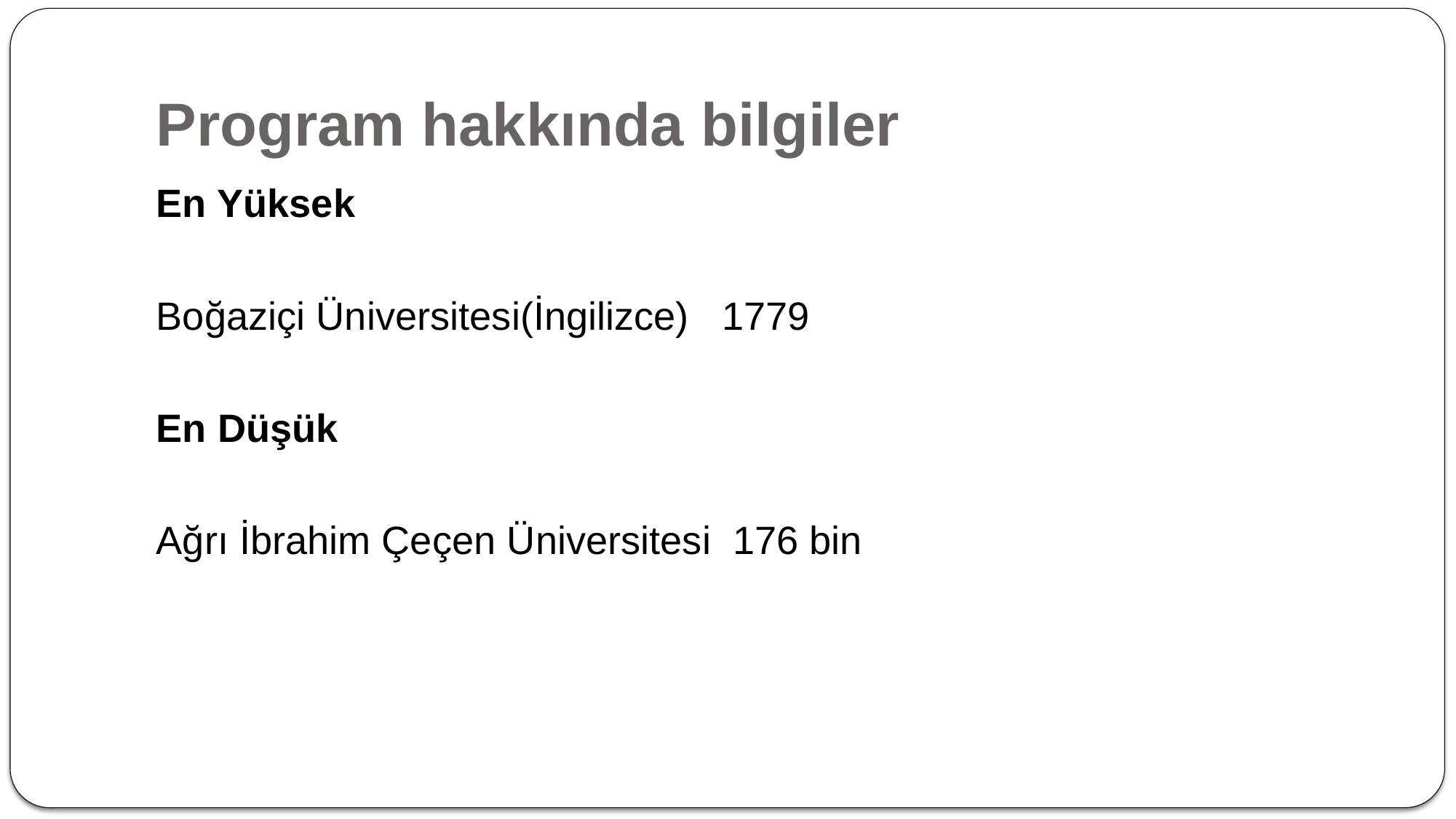

# Program hakkında bilgiler
En Yüksek

Boğaziçi Üniversitesi(İngilizce)   1779

En Düşük

Ağrı İbrahim Çeçen Üniversitesi  176 bin